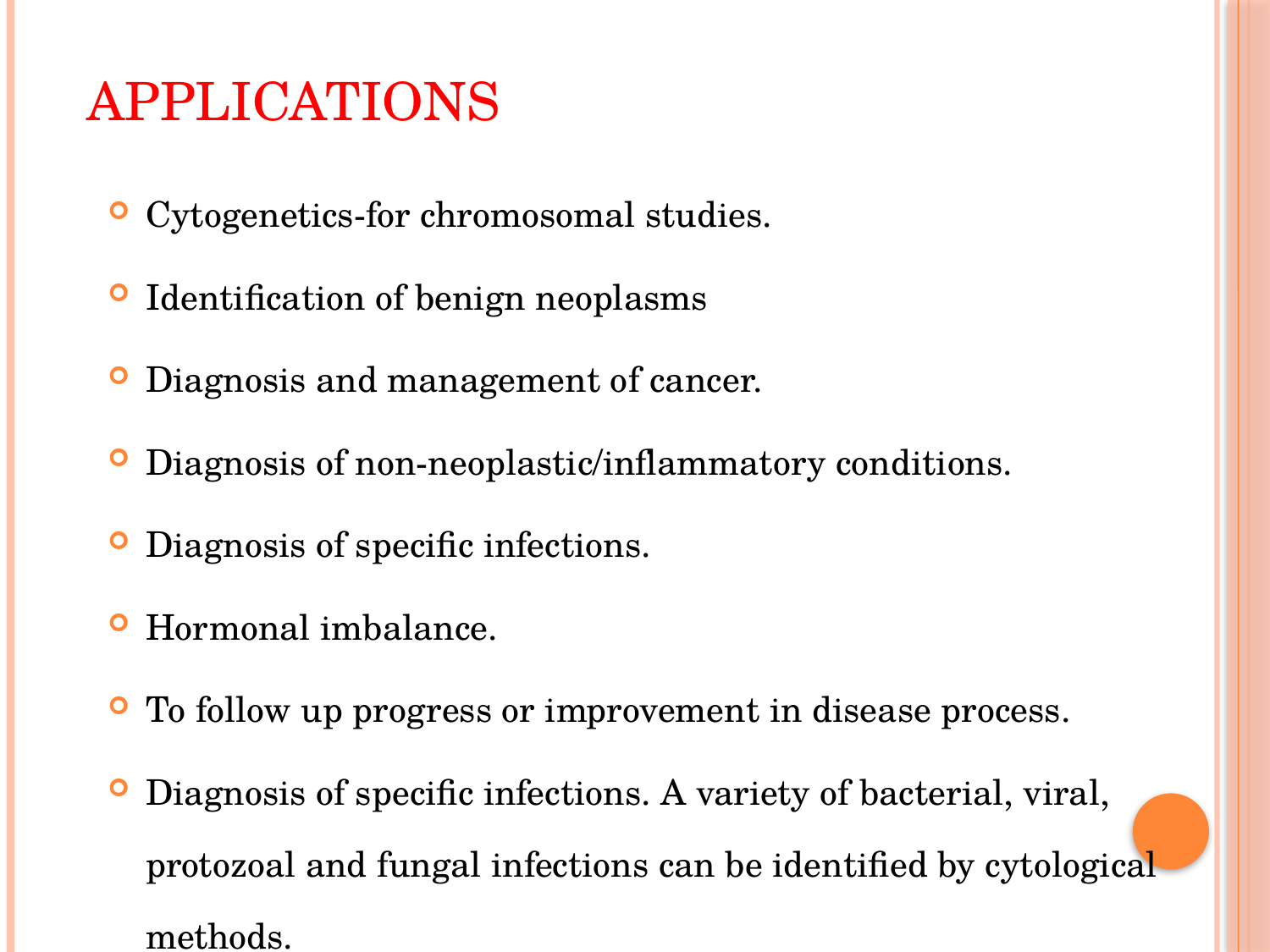

# APPLICATIONS

Cytogenetics-for chromosomal studies.
Identification of benign neoplasms
Diagnosis and management of cancer.
Diagnosis of non-neoplastic/inflammatory conditions.
Diagnosis of specific infections.
Hormonal imbalance.
To follow up progress or improvement in disease process.
Diagnosis of specific infections. A variety of bacterial, viral, protozoal and fungal infections can be identified by cytological methods.